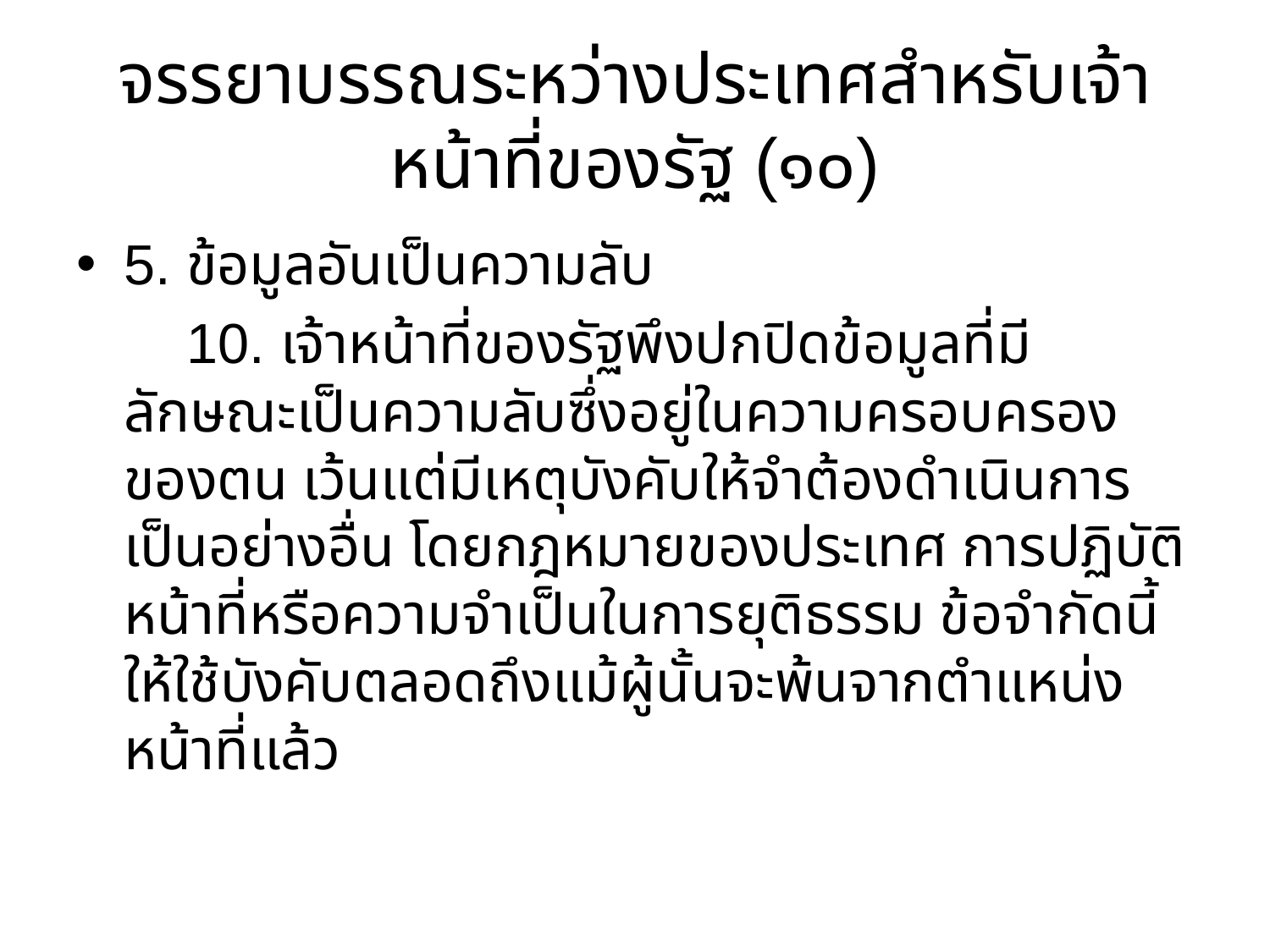

# จรรยาบรรณระหว่างประเทศสำหรับเจ้าหน้าที่ของรัฐ (๑๐)
5. ข้อมูลอันเป็นความลับ
	    10. เจ้าหน้าที่ของรัฐพึงปกปิดข้อมูลที่มีลักษณะเป็นความลับซึ่งอยู่ในความครอบครองของตน เว้นแต่มีเหตุบังคับให้จำต้องดำเนินการเป็นอย่างอื่น โดยกฎหมายของประเทศ การปฏิบัติหน้าที่หรือความจำเป็นในการยุติธรรม ข้อจำกัดนี้ให้ใช้บังคับตลอดถึงแม้ผู้นั้นจะพ้นจากตำแหน่งหน้าที่แล้ว